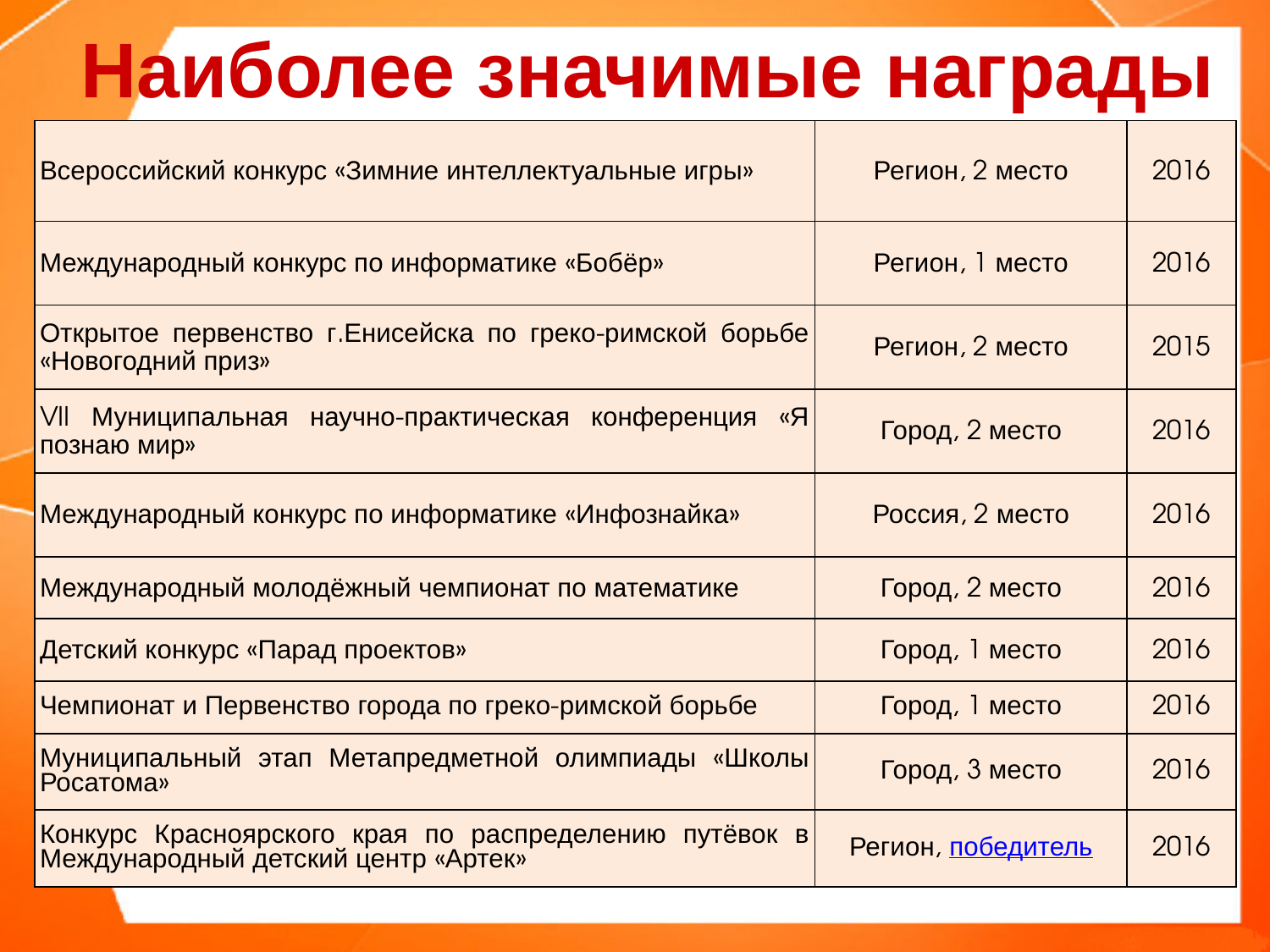

# Наиболее значимые награды
| Всероссийский конкурс «Зимние интеллектуальные игры» | Регион, 2 место | 2016 |
| --- | --- | --- |
| Международный конкурс по информатике «Бобёр» | Регион, 1 место | 2016 |
| Открытое первенство г.Енисейска по греко-римской борьбе «Новогодний приз» | Регион, 2 место | 2015 |
| VII Муниципальная научно-практическая конференция «Я познаю мир» | Город, 2 место | 2016 |
| Международный конкурс по информатике «Инфознайка» | Россия, 2 место | 2016 |
| Международный молодёжный чемпионат по математике | Город, 2 место | 2016 |
| Детский конкурс «Парад проектов» | Город, 1 место | 2016 |
| Чемпионат и Первенство города по греко-римской борьбе | Город, 1 место | 2016 |
| Муниципальный этап Метапредметной олимпиады «Школы Росатома» | Город, 3 место | 2016 |
| Конкурс Красноярского края по распределению путёвок в Международный детский центр «Артек» | Регион, победитель | 2016 |